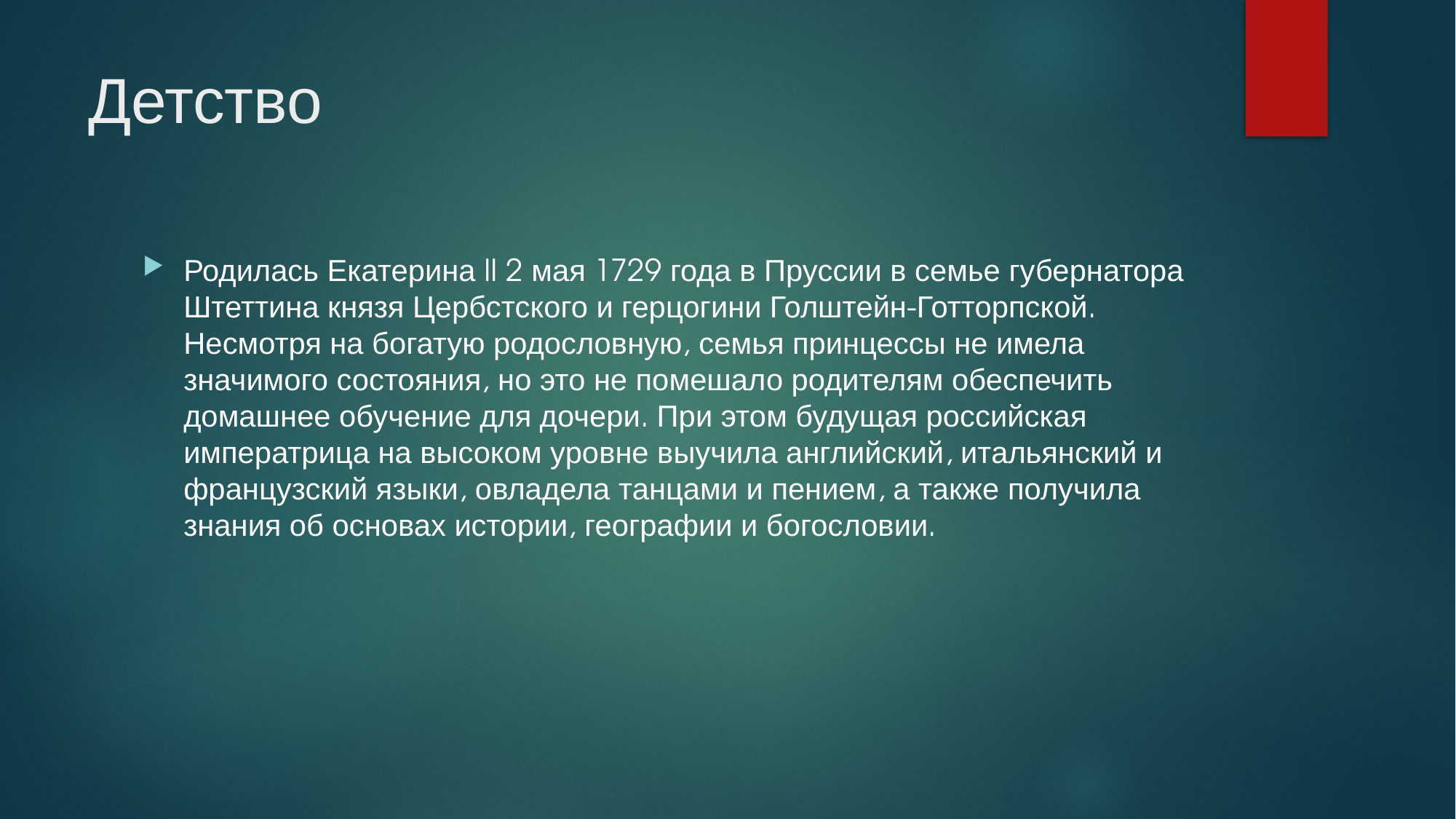

# Детство
Родилась Екатерина II 2 мая 1729 года в Пруссии в семье губернатора Штеттина князя Цербстского и герцогини Голштейн-Готторпской. Несмотря на богатую родословную, семья принцессы не имела значимого состояния, но это не помешало родителям обеспечить домашнее обучение для дочери. При этом будущая российская императрица на высоком уровне выучила английский, итальянский и французский языки, овладела танцами и пением, а также получила знания об основах истории, географии и богословии.